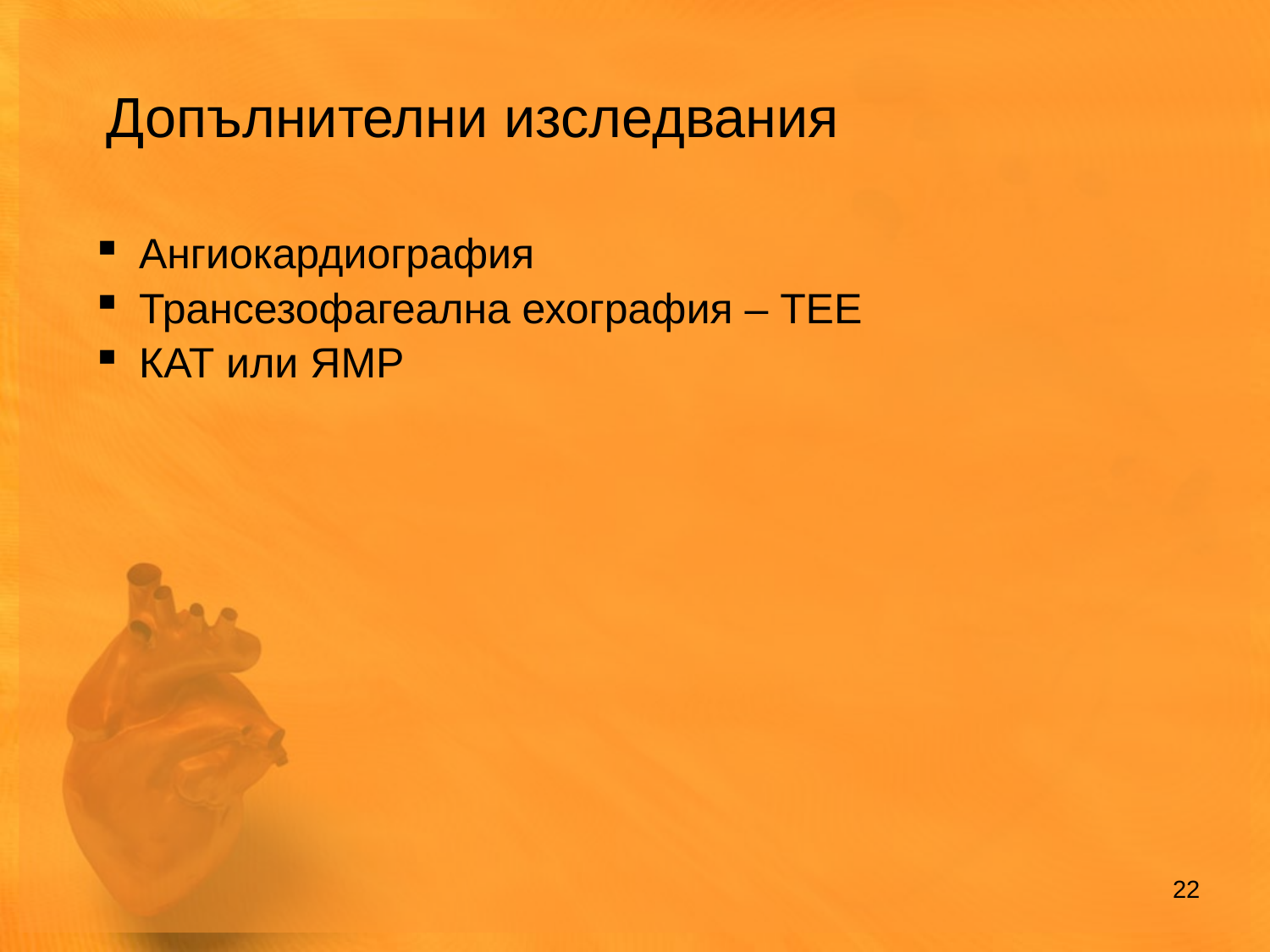

Допълнителни изследвания
Ангиокардиография
Трансезофагеална ехография – TEE
КАТ или ЯМР
22